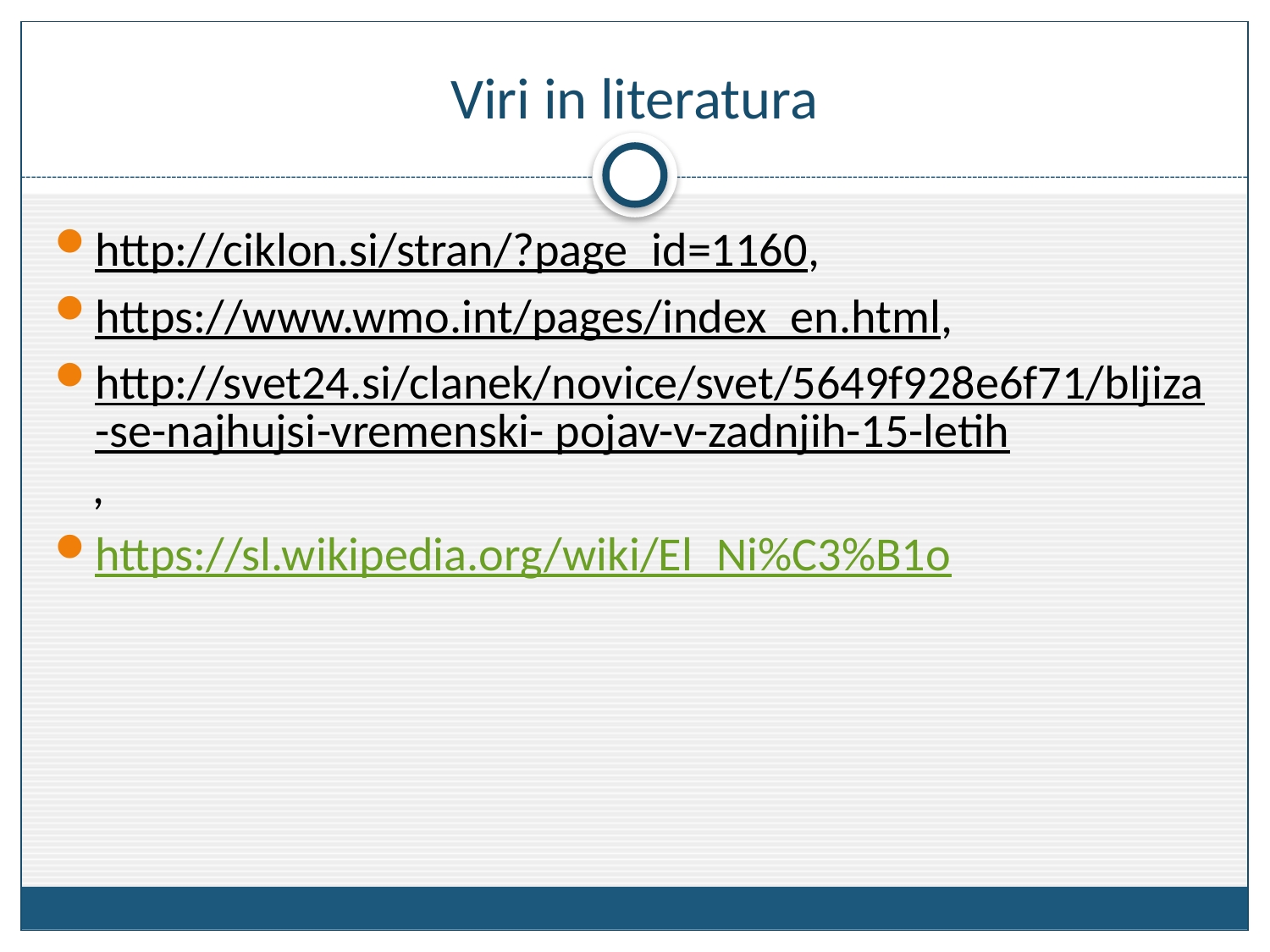

# Viri in literatura
http://ciklon.si/stran/?page_id=1160,
https://www.wmo.int/pages/index_en.html,
http://svet24.si/clanek/novice/svet/5649f928e6f71/bljiza-se-najhujsi-vremenski- pojav-v-zadnjih-15-letih,
https://sl.wikipedia.org/wiki/El_Ni%C3%B1o